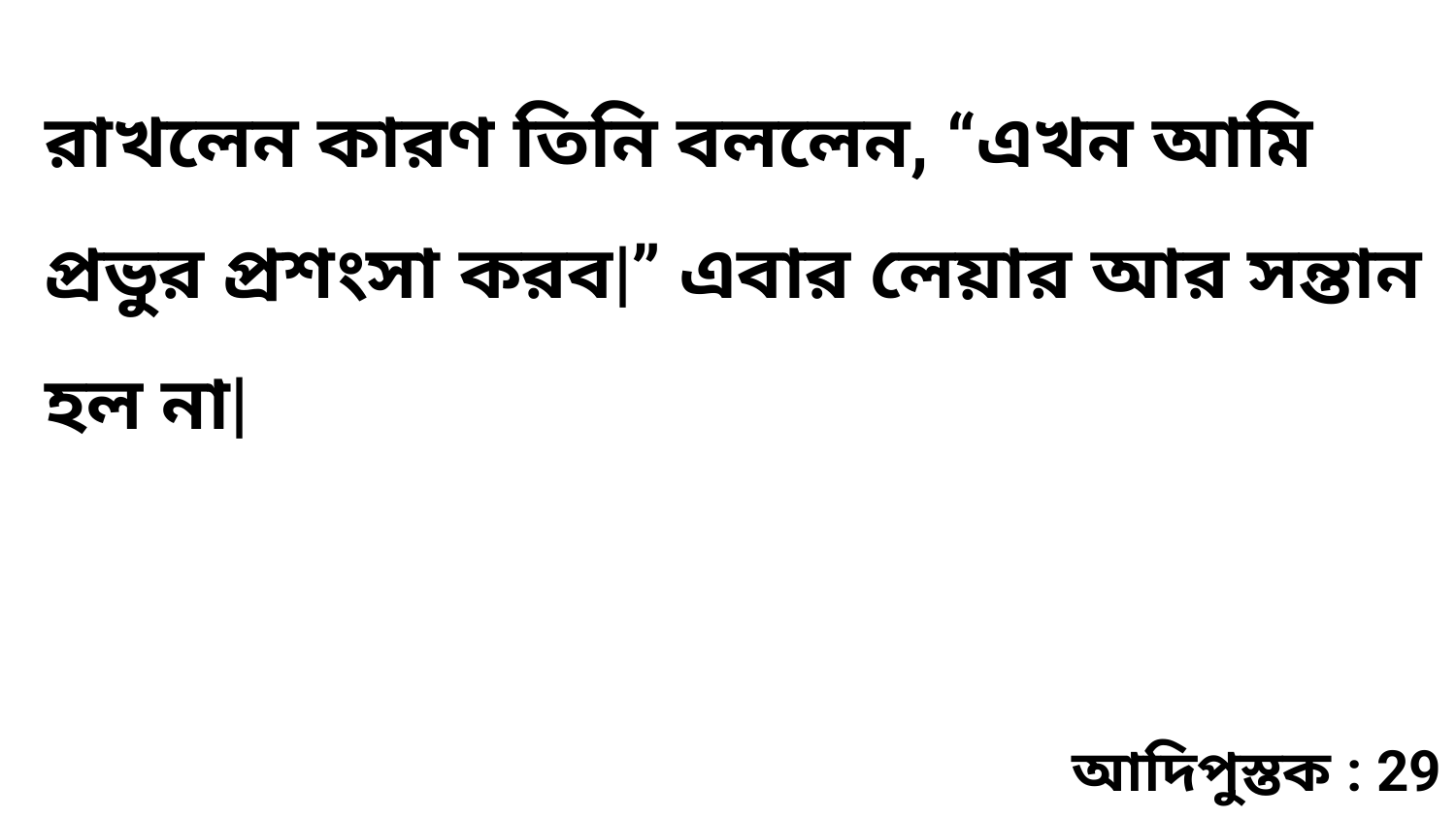

রাখলেন কারণ তিনি বললেন, “এখন আমি প্রভুর প্রশংসা করব|” এবার লেয়ার আর সন্তান হল না|
আদিপুস্তক : 29